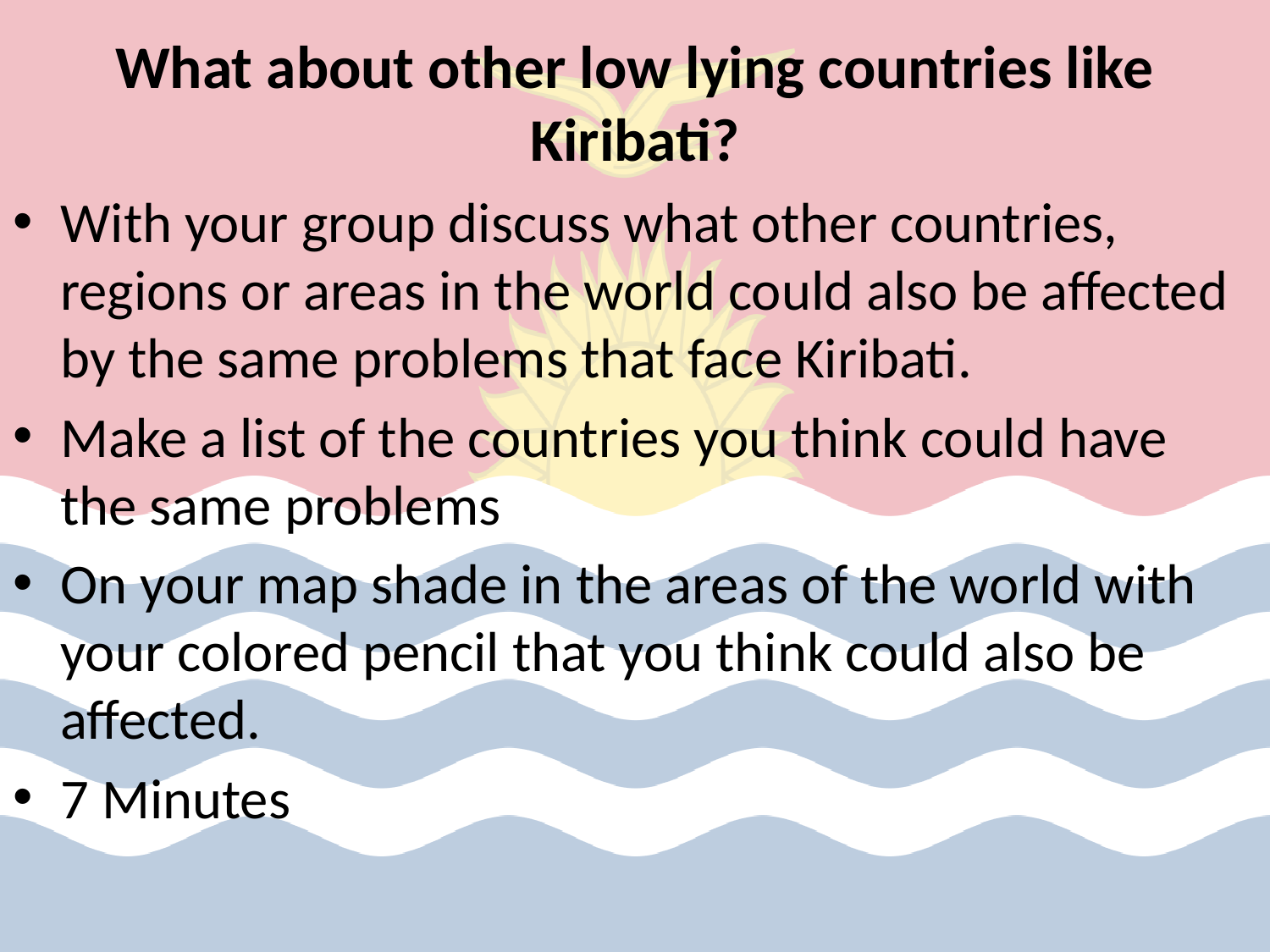

# What about other low lying countries like Kiribati?
With your group discuss what other countries, regions or areas in the world could also be affected by the same problems that face Kiribati.
Make a list of the countries you think could have the same problems
On your map shade in the areas of the world with your colored pencil that you think could also be affected.
7 Minutes